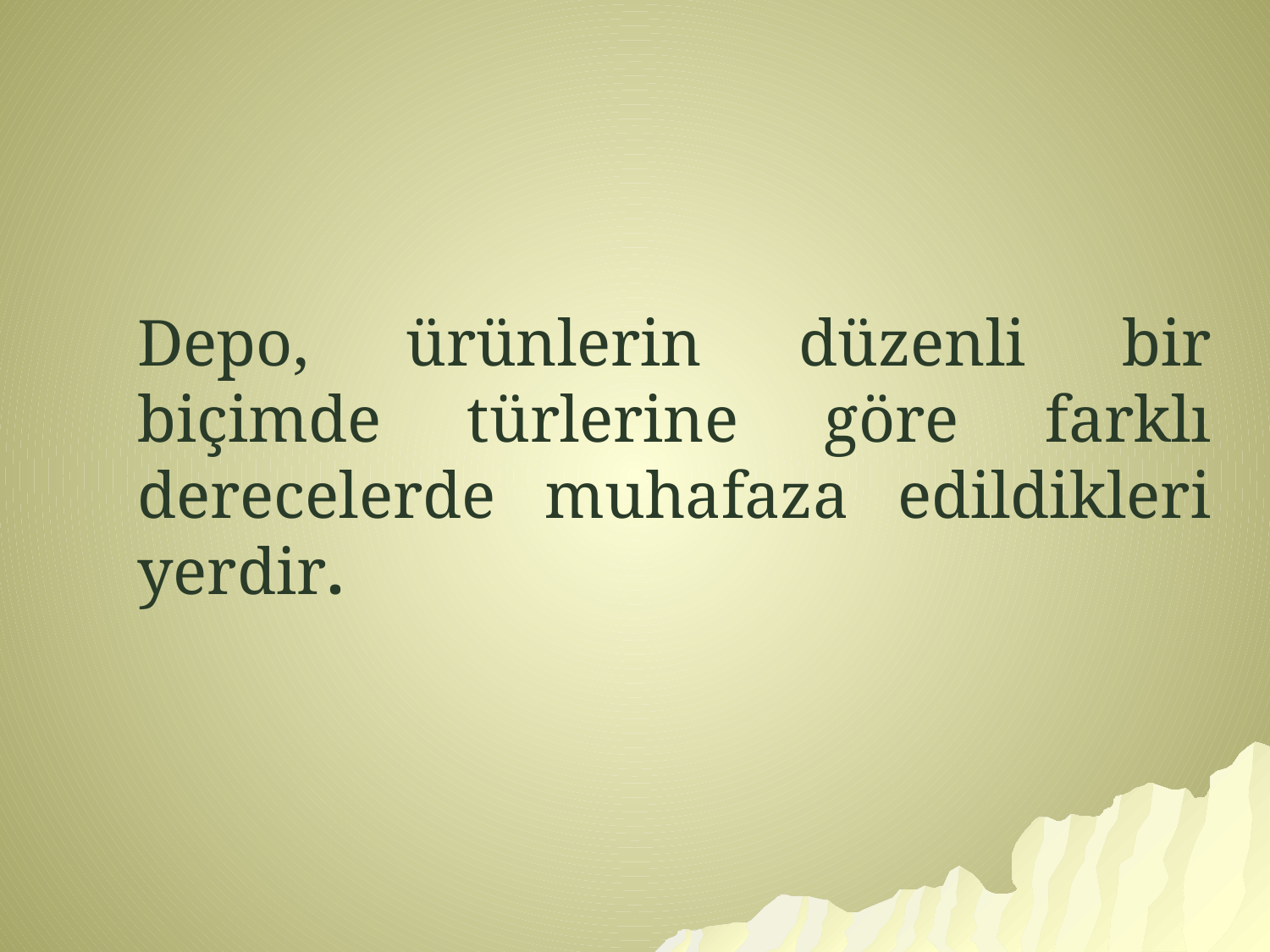

Depo, ürünlerin düzenli bir biçimde türlerine göre farklı derecelerde muhafaza edildikleri yerdir.